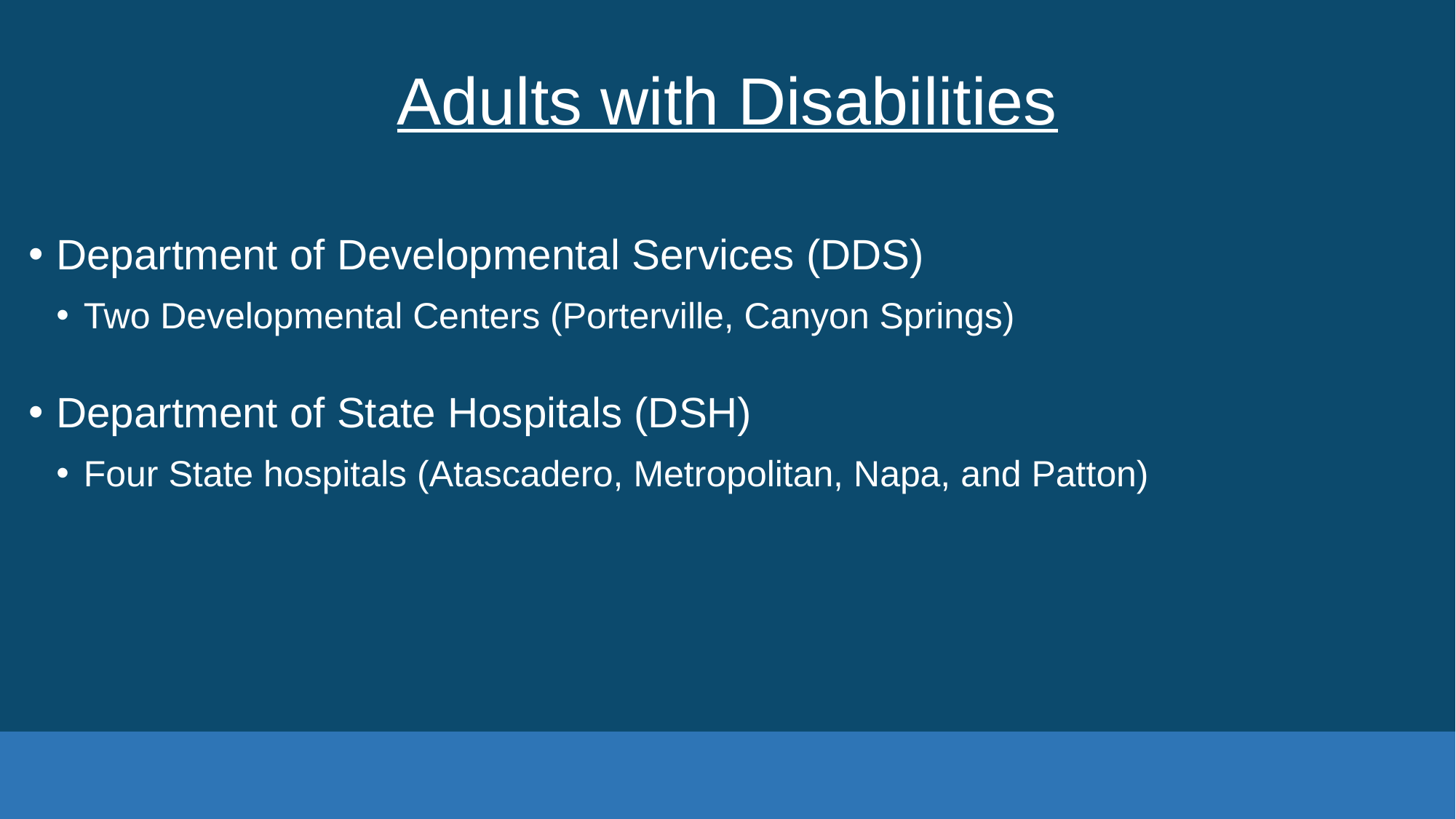

# Adults with Disabilities
Department of Developmental Services (DDS)
Two Developmental Centers (Porterville, Canyon Springs)
Department of State Hospitals (DSH)
Four State hospitals (Atascadero, Metropolitan, Napa, and Patton)